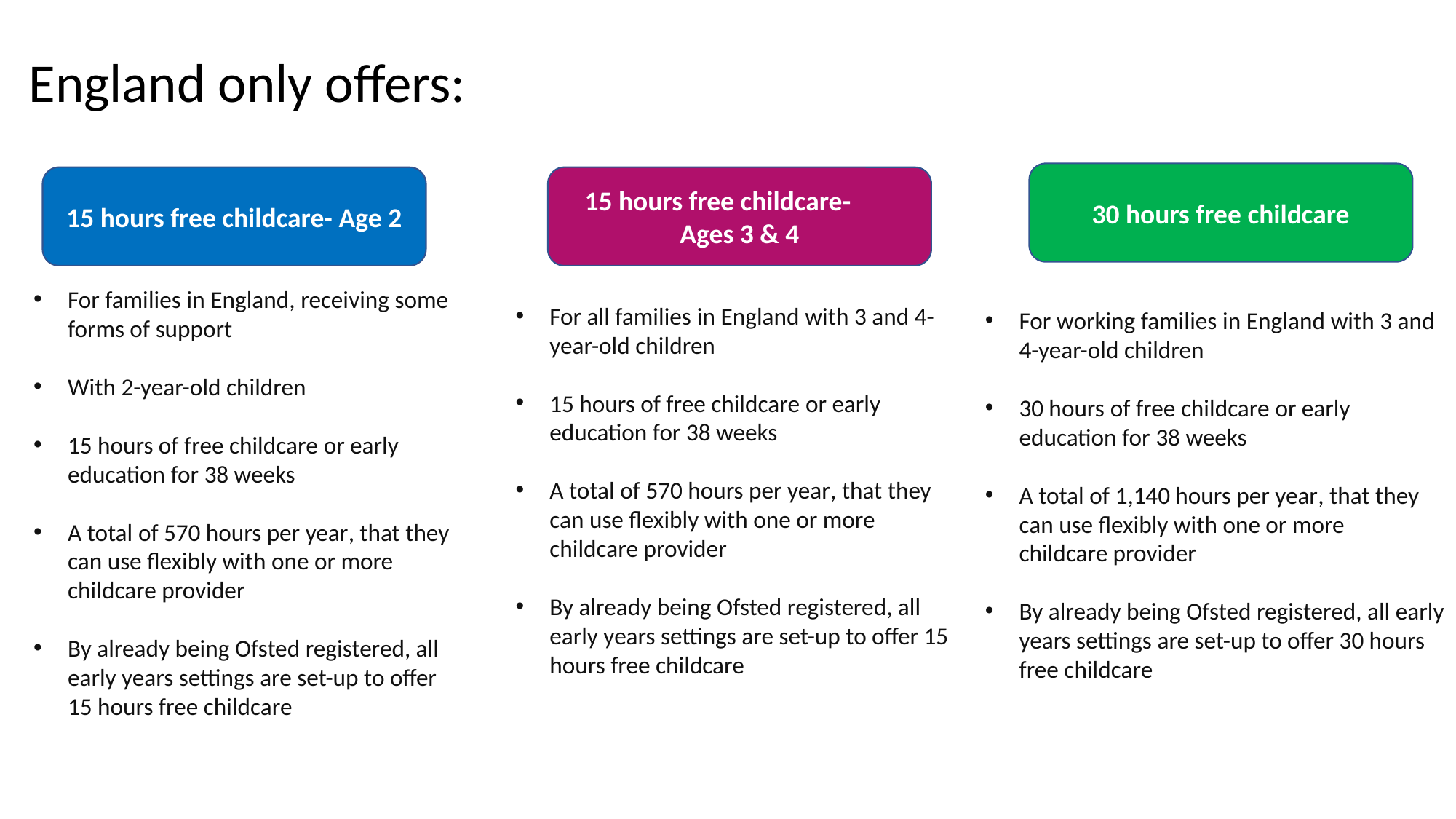

# England only offers:
30 hours free childcare
15 hours free childcare- Age 2
15 hours free childcare-        Ages 3 & 4
For families in England, receiving some forms of support

With 2-year-old children

15 hours of free childcare or early education for 38 weeks

A total of 570 hours per year, that they can use flexibly with one or more childcare provider

By already being Ofsted registered, all early years settings are set-up to offer 15 hours free childcare
For all families in England with 3 and 4-year-old children

15 hours of free childcare or early education for 38 weeks

A total of 570 hours per year, that they can use flexibly with one or more childcare provider

By already being Ofsted registered, all early years settings are set-up to offer 15 hours free childcare

For working families in England with 3 and 4-year-old children

30 hours of free childcare or early education for 38 weeks

A total of 1,140 hours per year, that they can use flexibly with one or more
childcare provider

By already being Ofsted registered, all early years settings are set-up to offer 30 hours free childcare